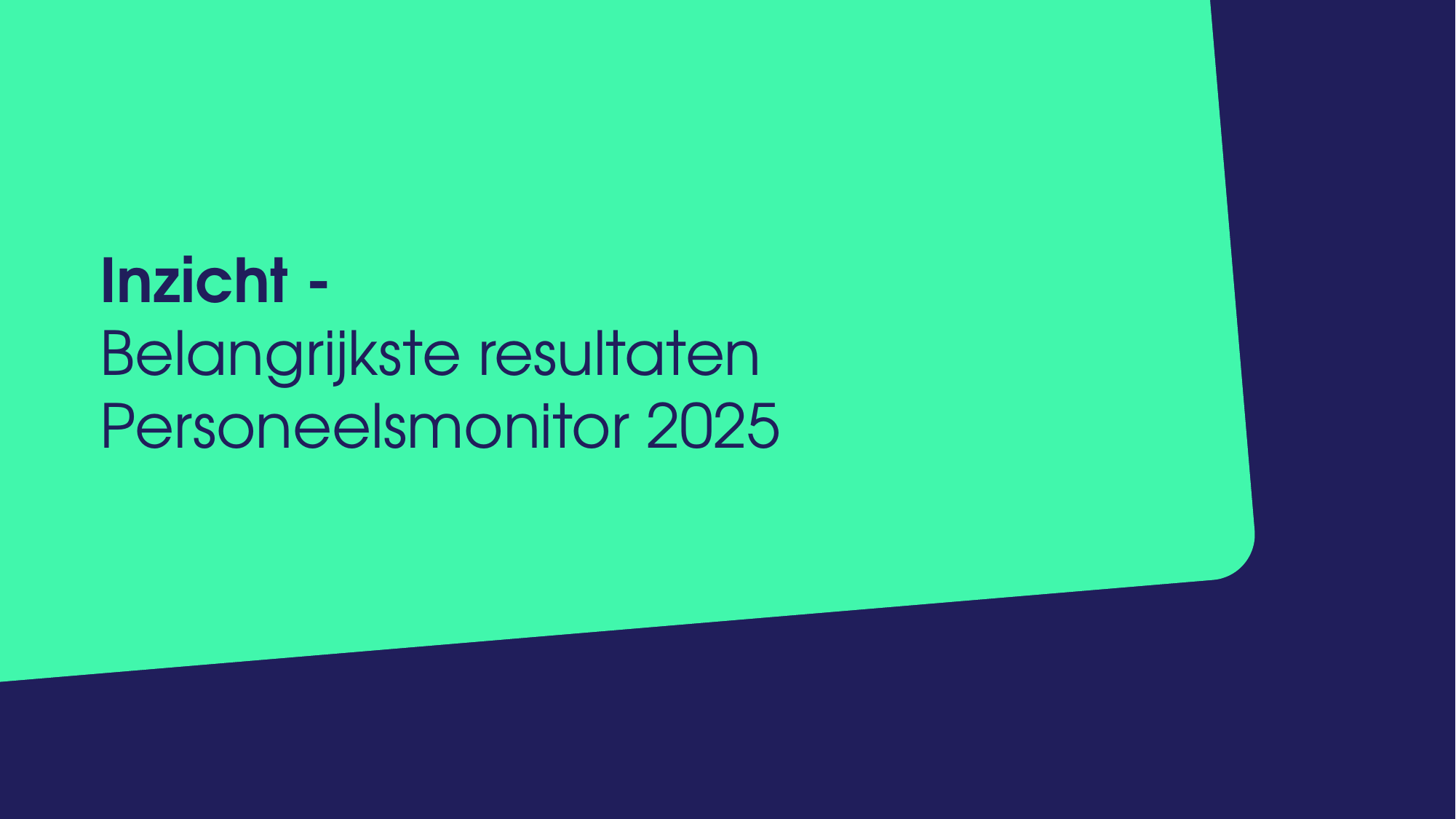

# Inzicht -                     Belangrijkste resultaten Personeelsmonitor 2025